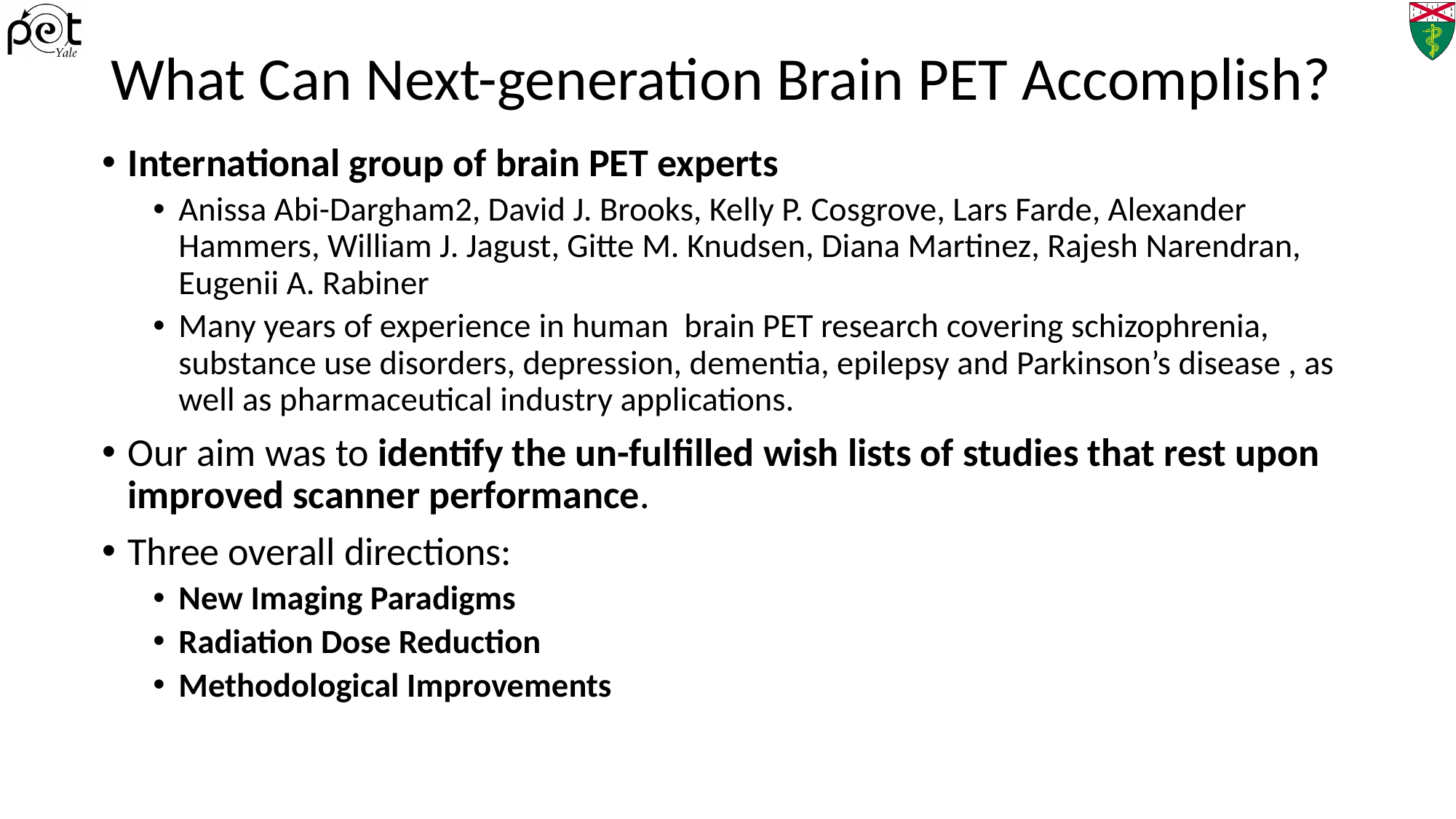

# What Can Next-generation Brain PET Accomplish?
International group of brain PET experts
Anissa Abi-Dargham2, David J. Brooks, Kelly P. Cosgrove, Lars Farde, Alexander Hammers, William J. Jagust, Gitte M. Knudsen, Diana Martinez, Rajesh Narendran, Eugenii A. Rabiner
Many years of experience in human  brain PET research covering schizophrenia, substance use disorders, depression, dementia, epilepsy and Parkinson’s disease , as well as pharmaceutical industry applications.
Our aim was to identify the un-fulfilled wish lists of studies that rest upon improved scanner performance.
Three overall directions:
New Imaging Paradigms
Radiation Dose Reduction
Methodological Improvements